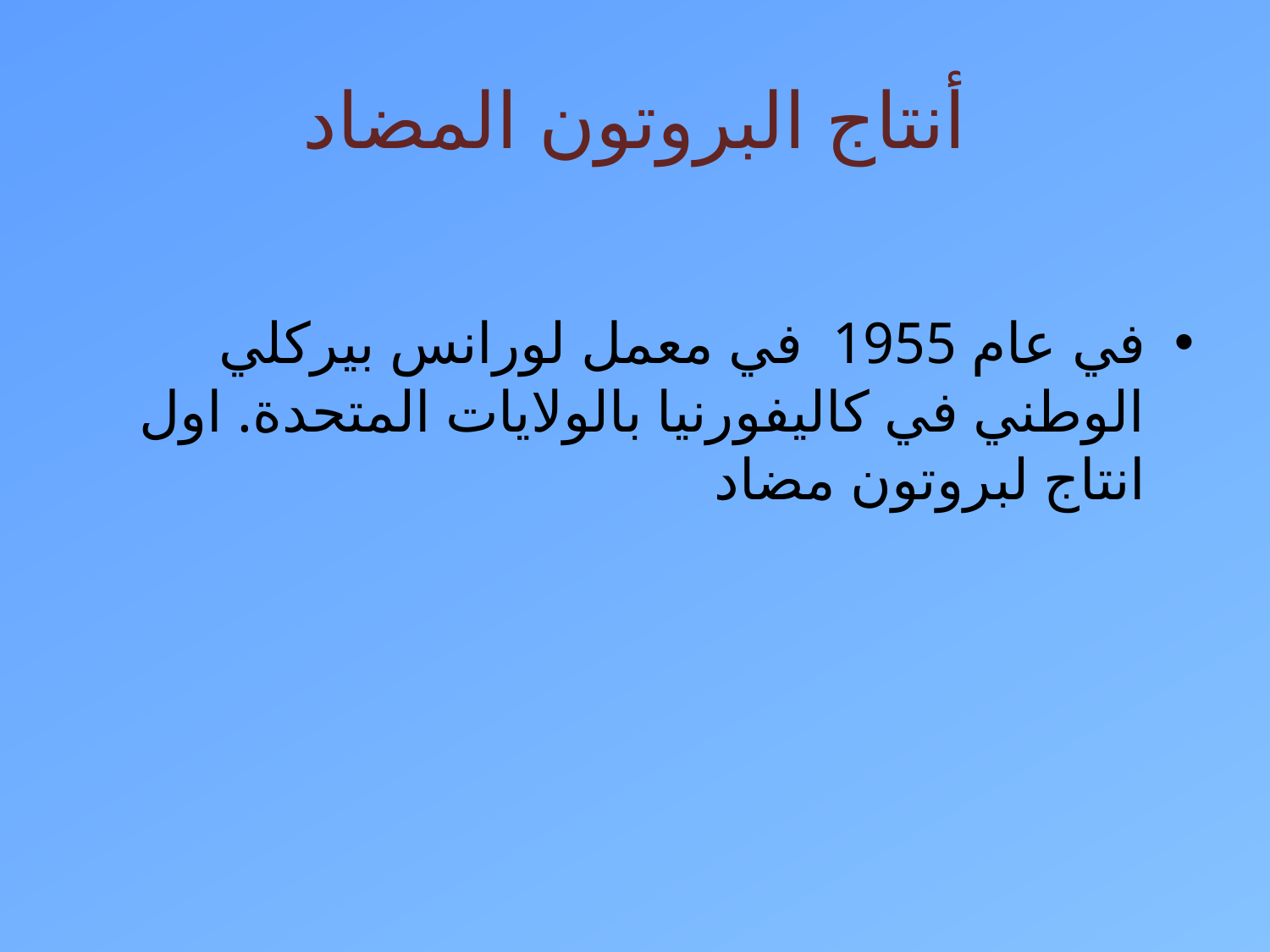

# أنتاج البروتون المضاد

في عام 1955  في معمل لورانس بيركلي الوطني في كاليفورنيا بالولايات المتحدة. اول انتاج لبروتون مضاد